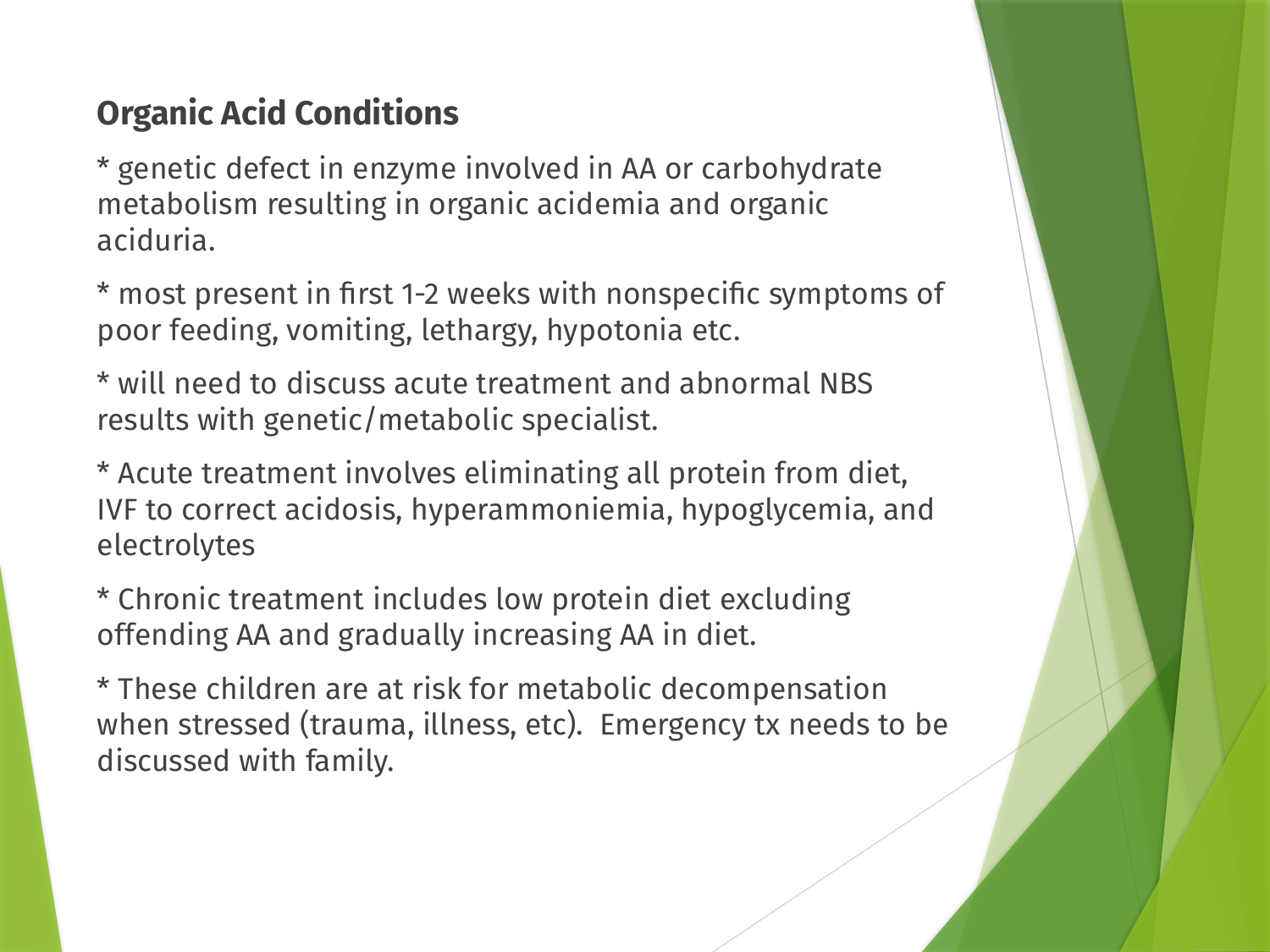

#
Organic Acid Conditions
* genetic defect in enzyme involved in AA or carbohydrate metabolism resulting in organic acidemia and organic aciduria.
* most present in first 1-2 weeks with nonspecific symptoms of poor feeding, vomiting, lethargy, hypotonia etc.
* will need to discuss acute treatment and abnormal NBS results with genetic/metabolic specialist.
* Acute treatment involves eliminating all protein from diet, IVF to correct acidosis, hyperammoniemia, hypoglycemia, and electrolytes
* Chronic treatment includes low protein diet excluding offending AA and gradually increasing AA in diet.
* These children are at risk for metabolic decompensation when stressed (trauma, illness, etc).  Emergency tx needs to be discussed with family.